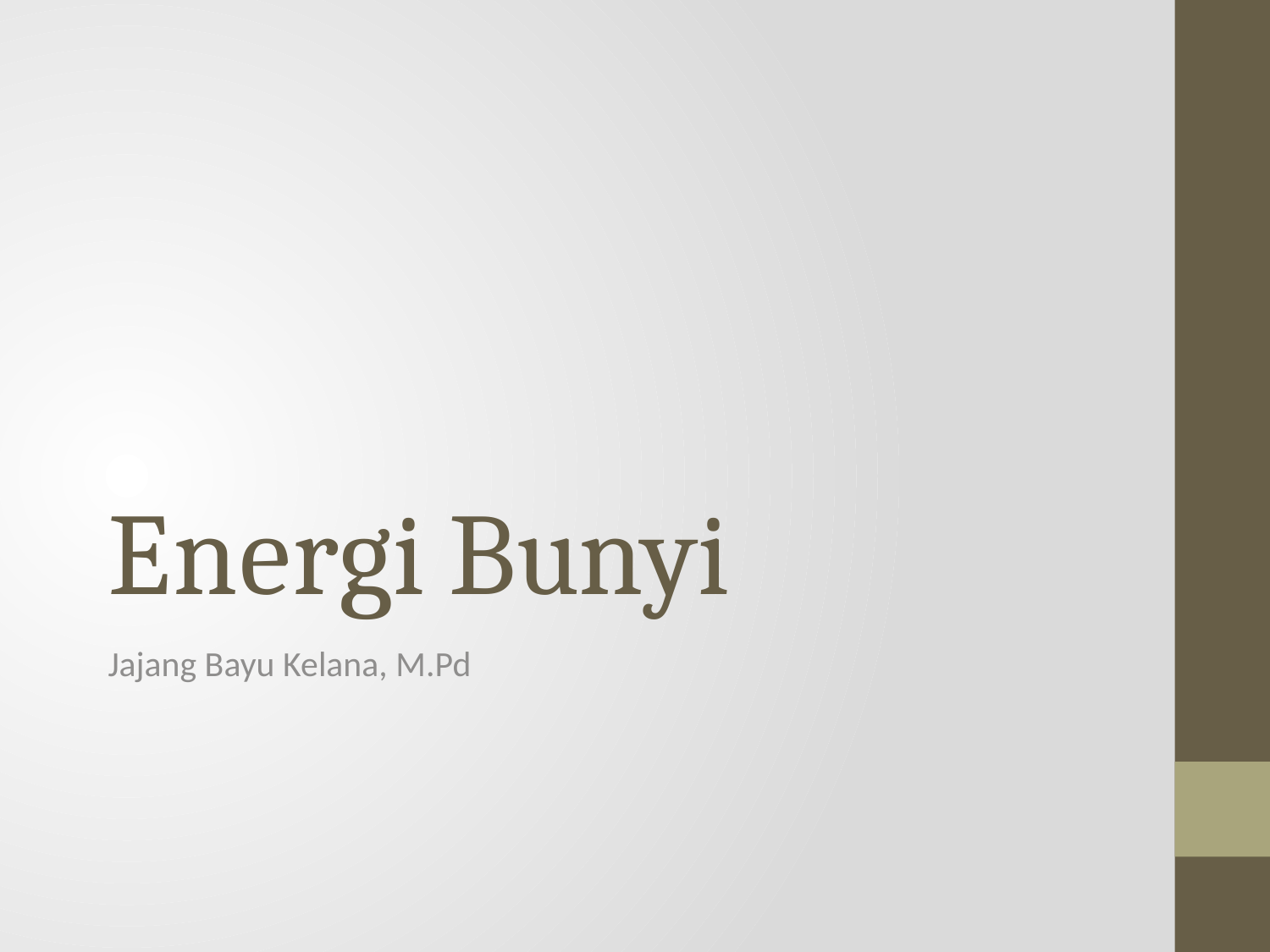

# Energi Bunyi
Jajang Bayu Kelana, M.Pd